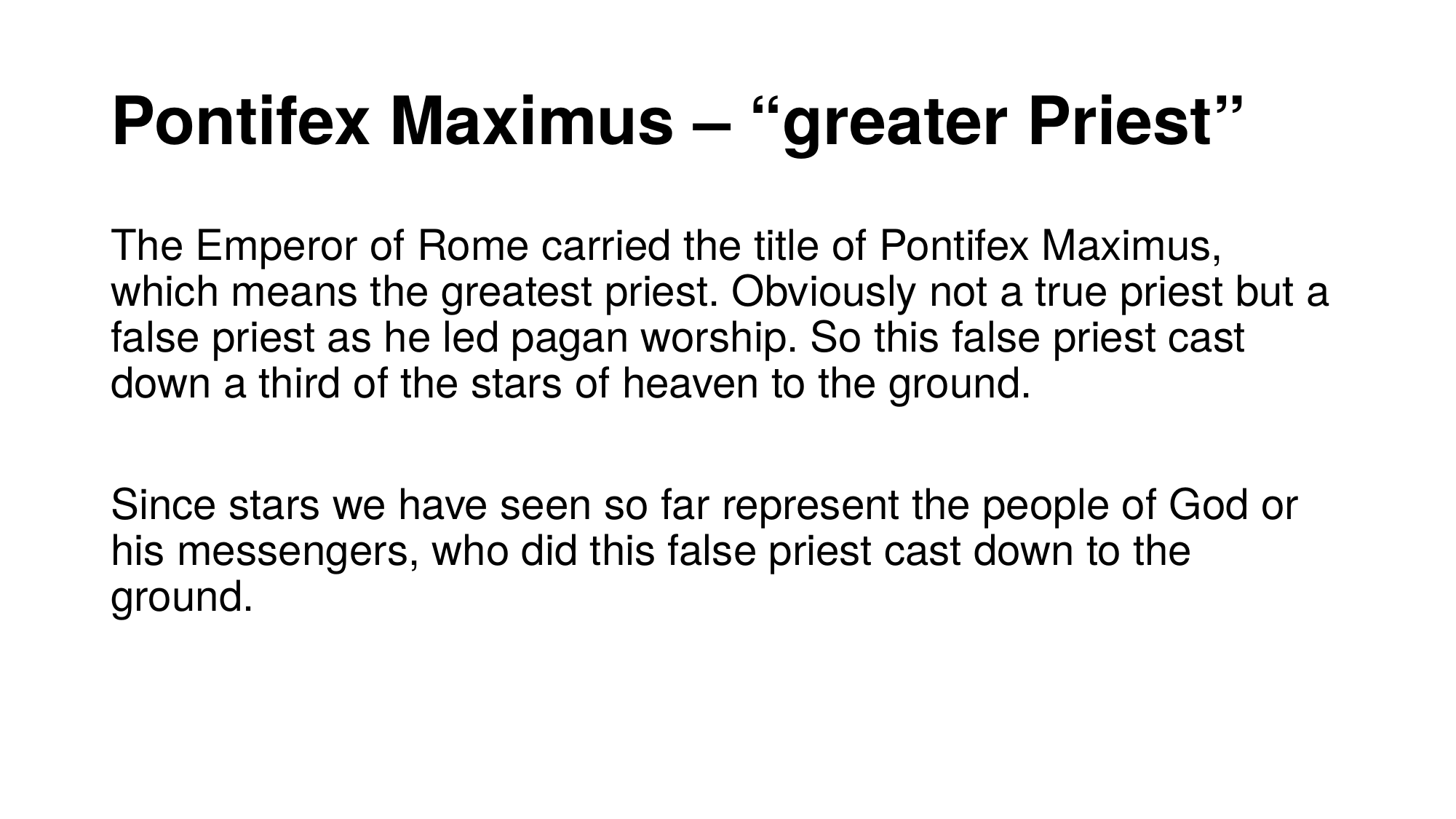

# Pontifex Maximus – “greater Priest”
The Emperor of Rome carried the title of Pontifex Maximus, which means the greatest priest. Obviously not a true priest but a false priest as he led pagan worship. So this false priest cast down a third of the stars of heaven to the ground.

Since stars we have seen so far represent the people of God or his messengers, who did this false priest cast down to the ground.